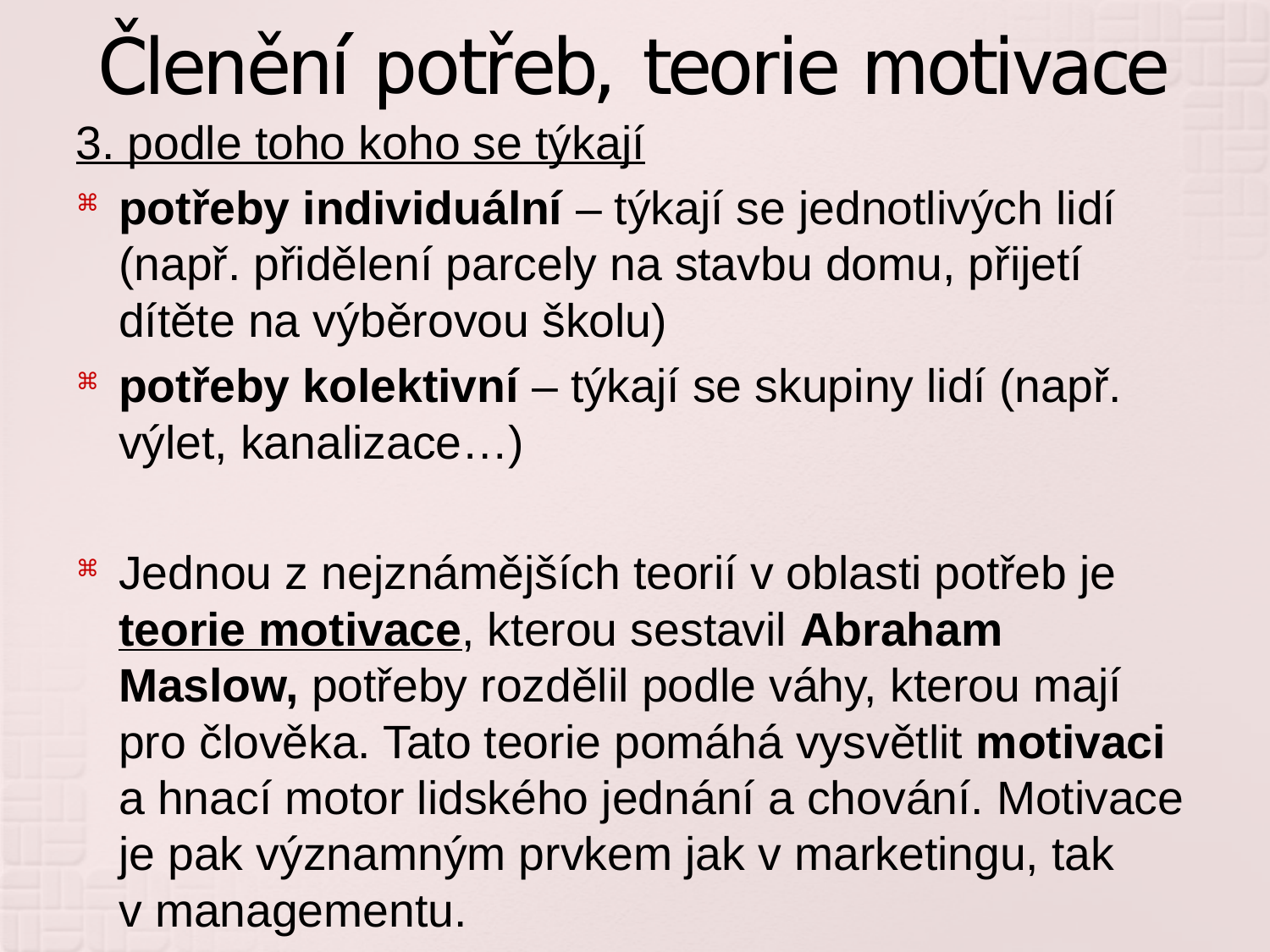

# Členění potřeb, teorie motivace
3. podle toho koho se týkají
potřeby individuální – týkají se jednotlivých lidí (např. přidělení parcely na stavbu domu, přijetí dítěte na výběrovou školu)
potřeby kolektivní – týkají se skupiny lidí (např. výlet, kanalizace…)

Jednou z nejznámějších teorií v oblasti potřeb je teorie motivace, kterou sestavil Abraham Maslow, potřeby rozdělil podle váhy, kterou mají pro člověka. Tato teorie pomáhá vysvětlit motivaci a hnací motor lidského jednání a chování. Motivace je pak významným prvkem jak v marketingu, tak v managementu.